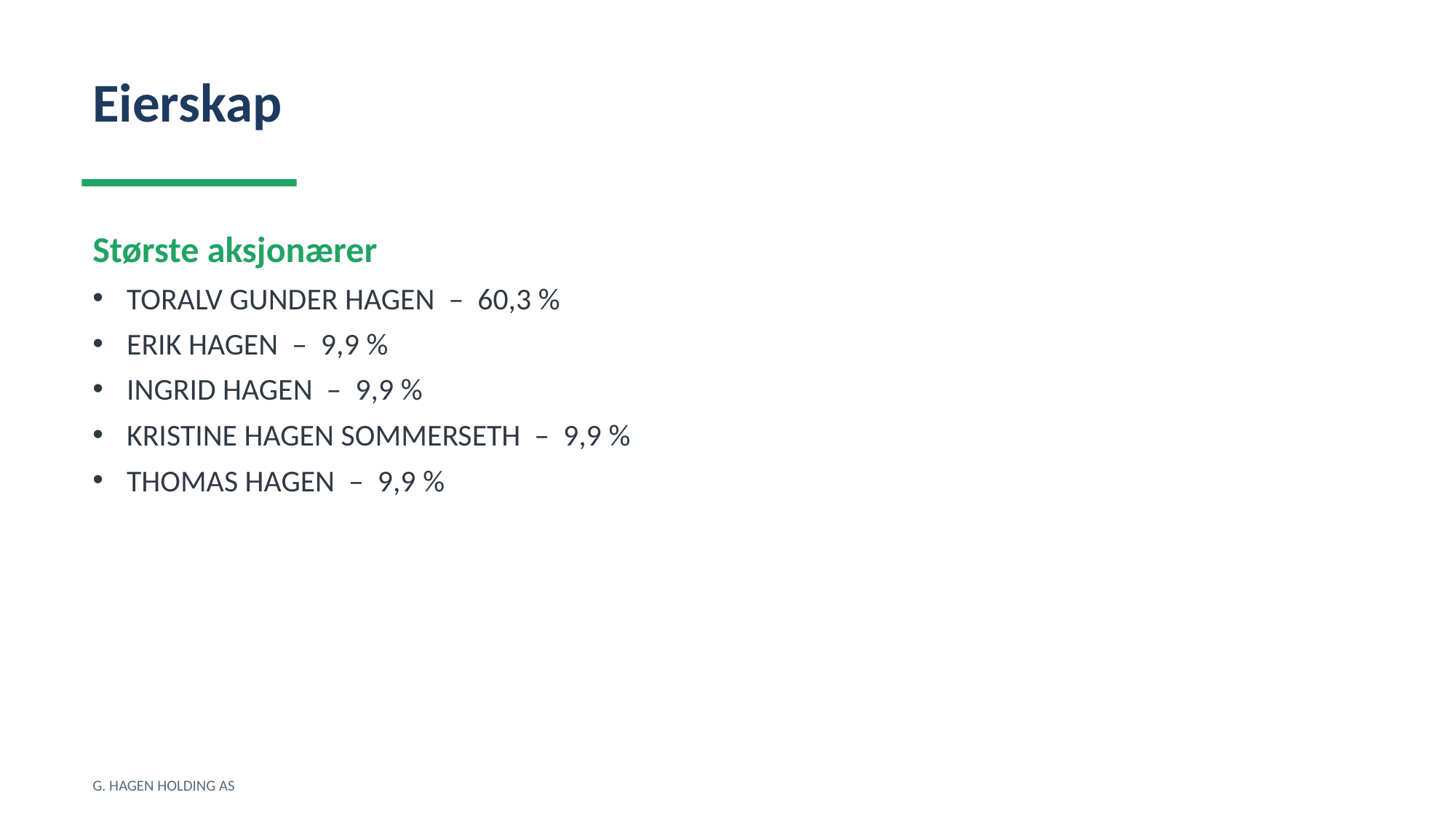

Eierskap

Største aksjonærer
TORALV GUNDER HAGEN  –  60,3 %
ERIK HAGEN  –  9,9 %
INGRID HAGEN  –  9,9 %
KRISTINE HAGEN SOMMERSETH  –  9,9 %
THOMAS HAGEN  –  9,9 %
G. HAGEN HOLDING AS